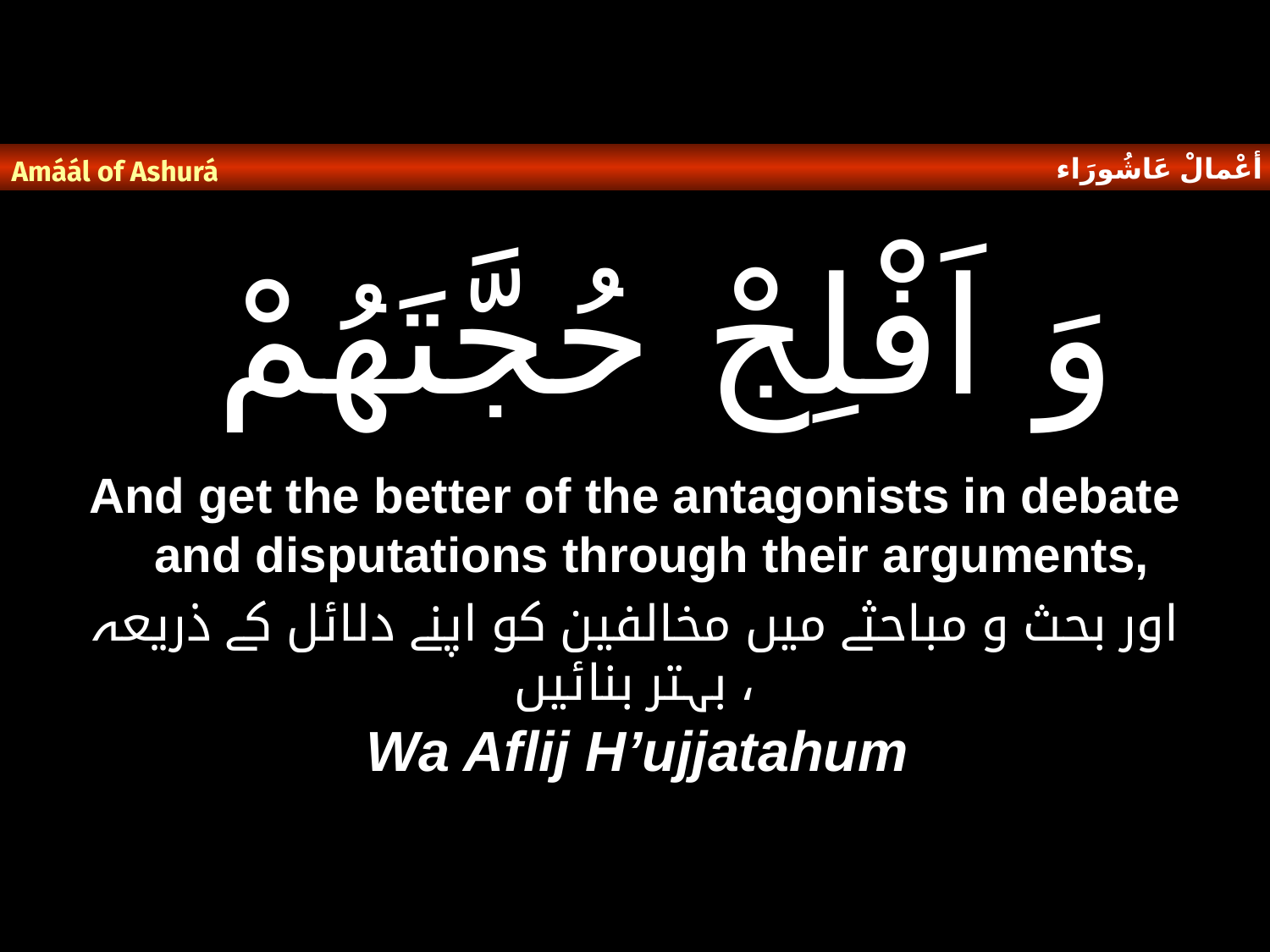

أعْمالْ عَاشُورَاء
Amáál of Ashurá
# وَ اَفْلِجْ حُجَّتَهُمْ
And get the better of the antagonists in debate and disputations through their arguments,
اور بحث و مباحثے میں مخالفین کو اپنے دلائل کے ذریعہ بہتر بنائیں ،

Wa Aflij H’ujjatahum